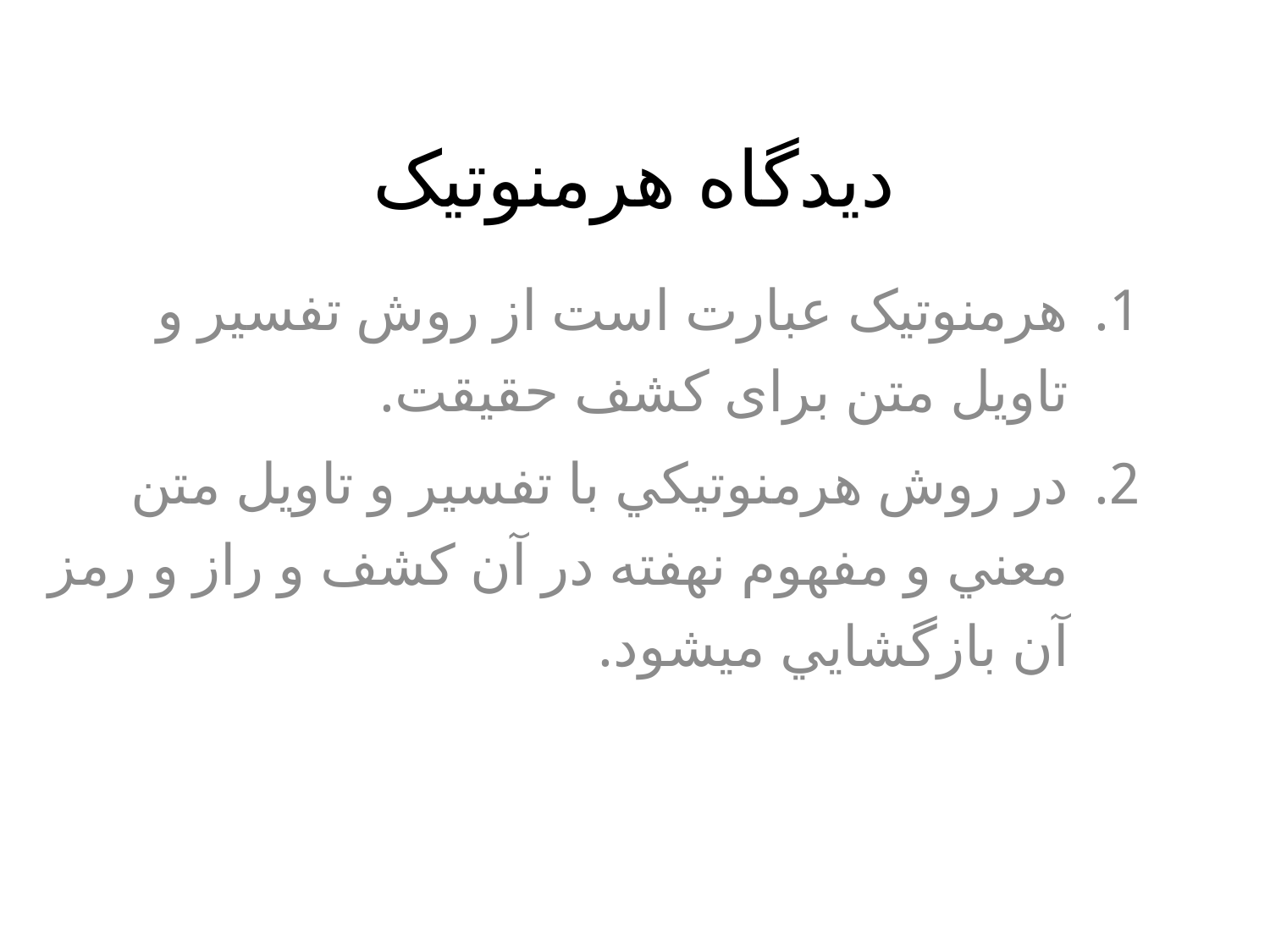

# ديدگاه هرمنوتيک
هرمنوتيک عبارت است از روش تفسیر و تاویل متن برای کشف حقیقت.
در روش هرمنوتيکي با تفسير و تاويل متن معني و مفهوم نهفته در آن کشف و راز و رمز آن بازگشايي ميشود.